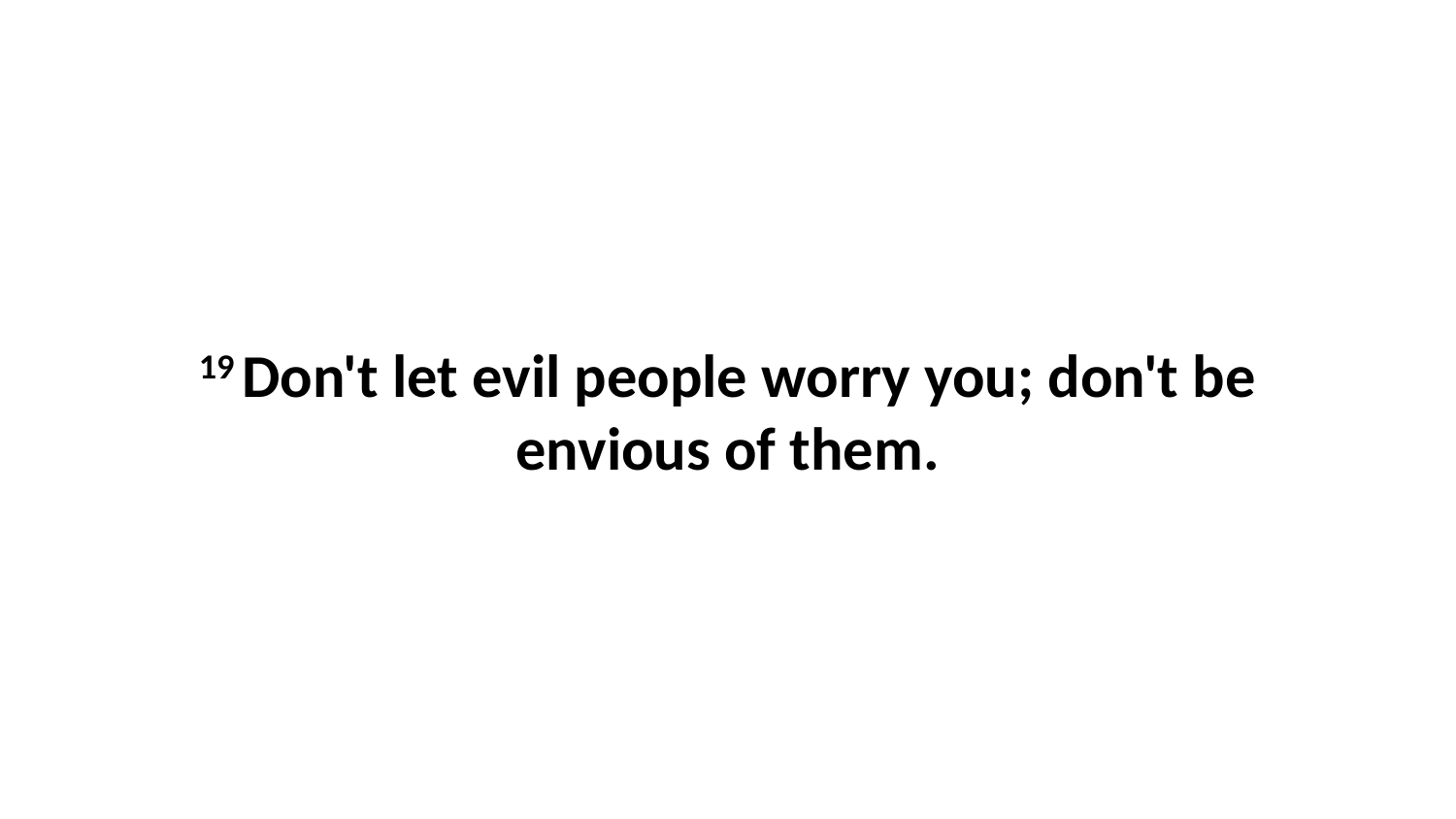

19 Don't let evil people worry you; don't be envious of them.